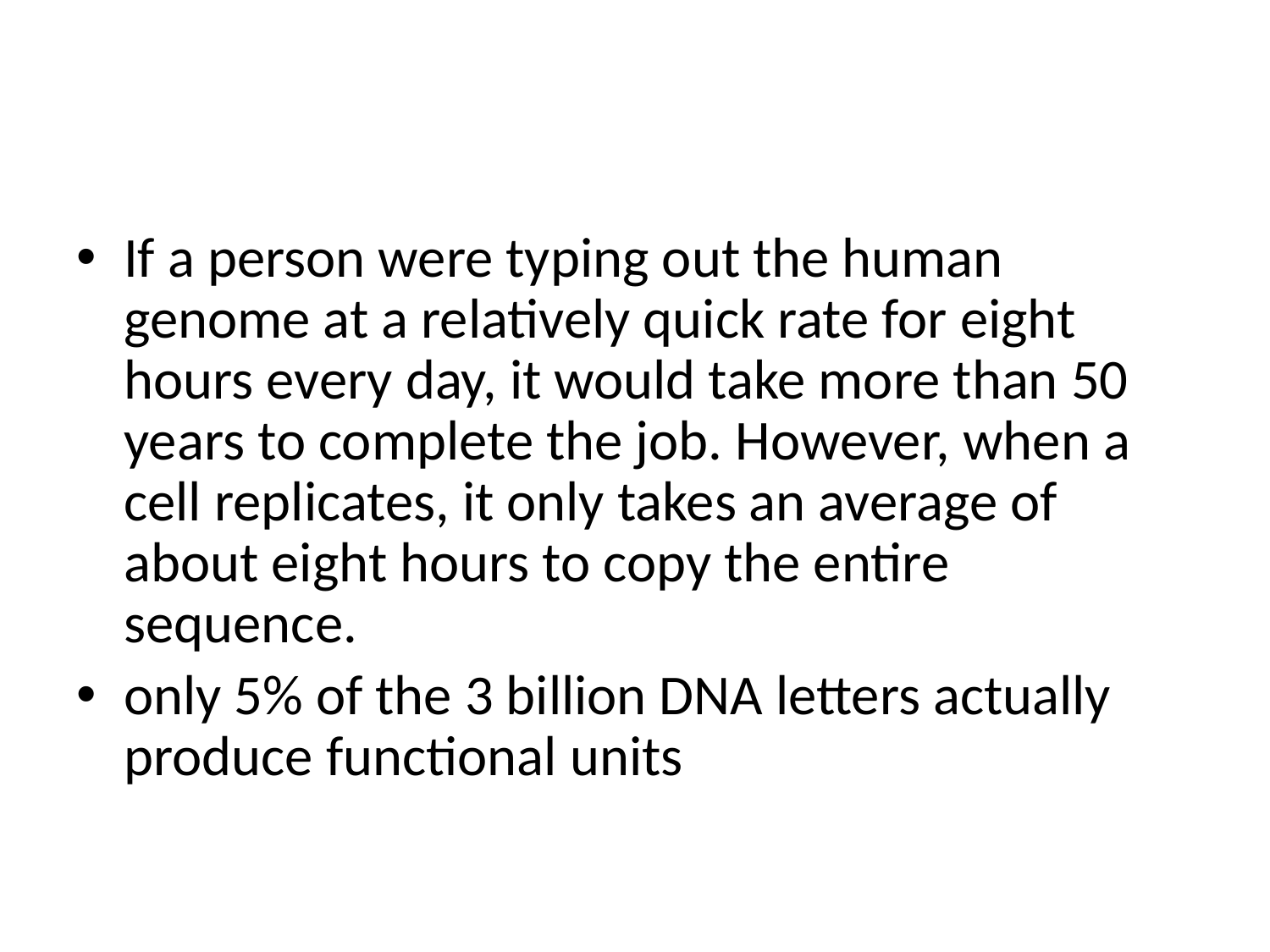

#
If a person were typing out the human genome at a relatively quick rate for eight hours every day, it would take more than 50 years to complete the job. However, when a cell replicates, it only takes an average of about eight hours to copy the entire sequence.
only 5% of the 3 billion DNA letters actually produce functional units